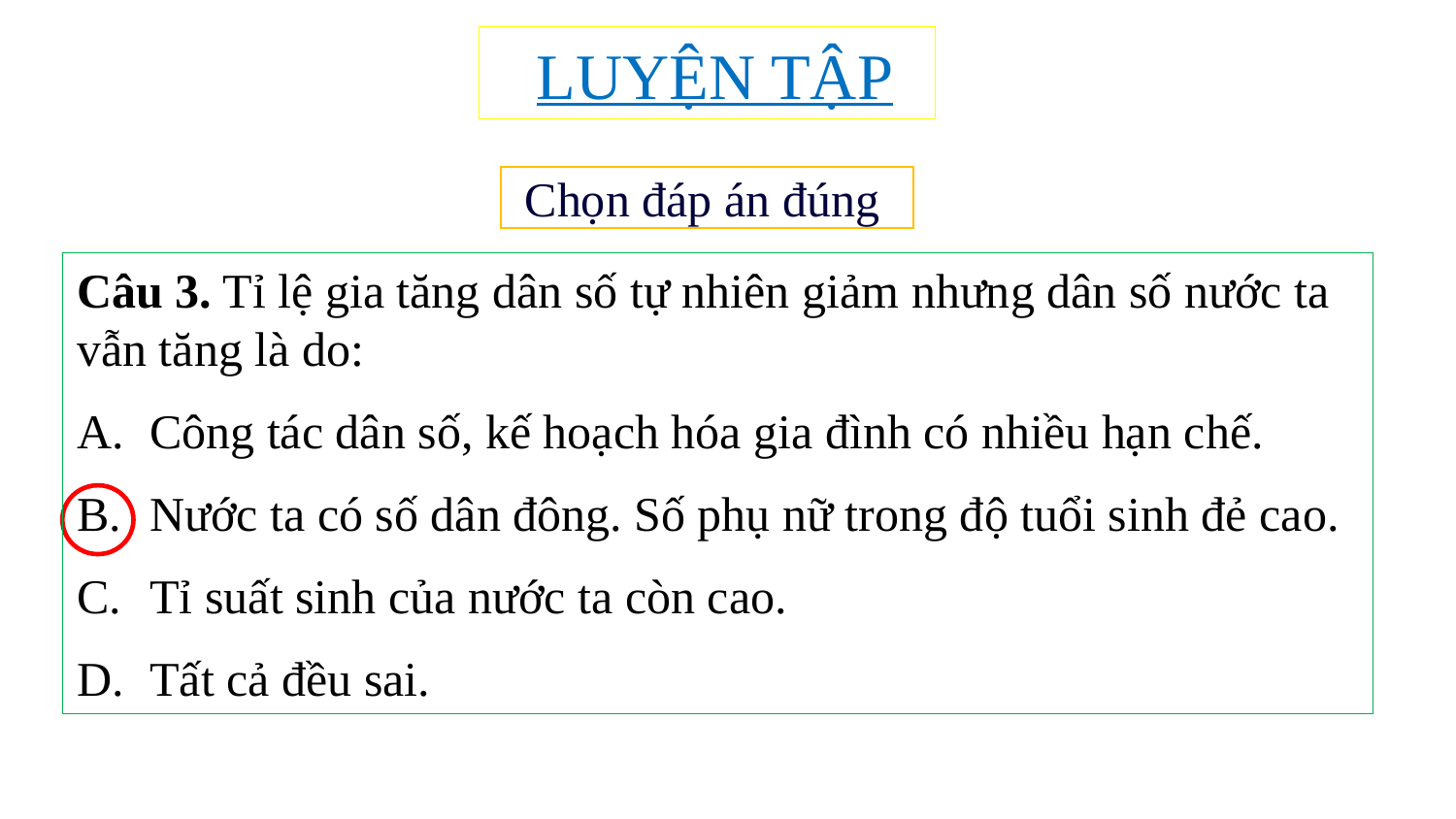

LUYỆN TẬP
Chọn đáp án đúng
Câu 3. Tỉ lệ gia tăng dân số tự nhiên giảm nhưng dân số nước ta vẫn tăng là do:
Công tác dân số, kế hoạch hóa gia đình có nhiều hạn chế.
Nước ta có số dân đông. Số phụ nữ trong độ tuổi sinh đẻ cao.
Tỉ suất sinh của nước ta còn cao.
Tất cả đều sai.